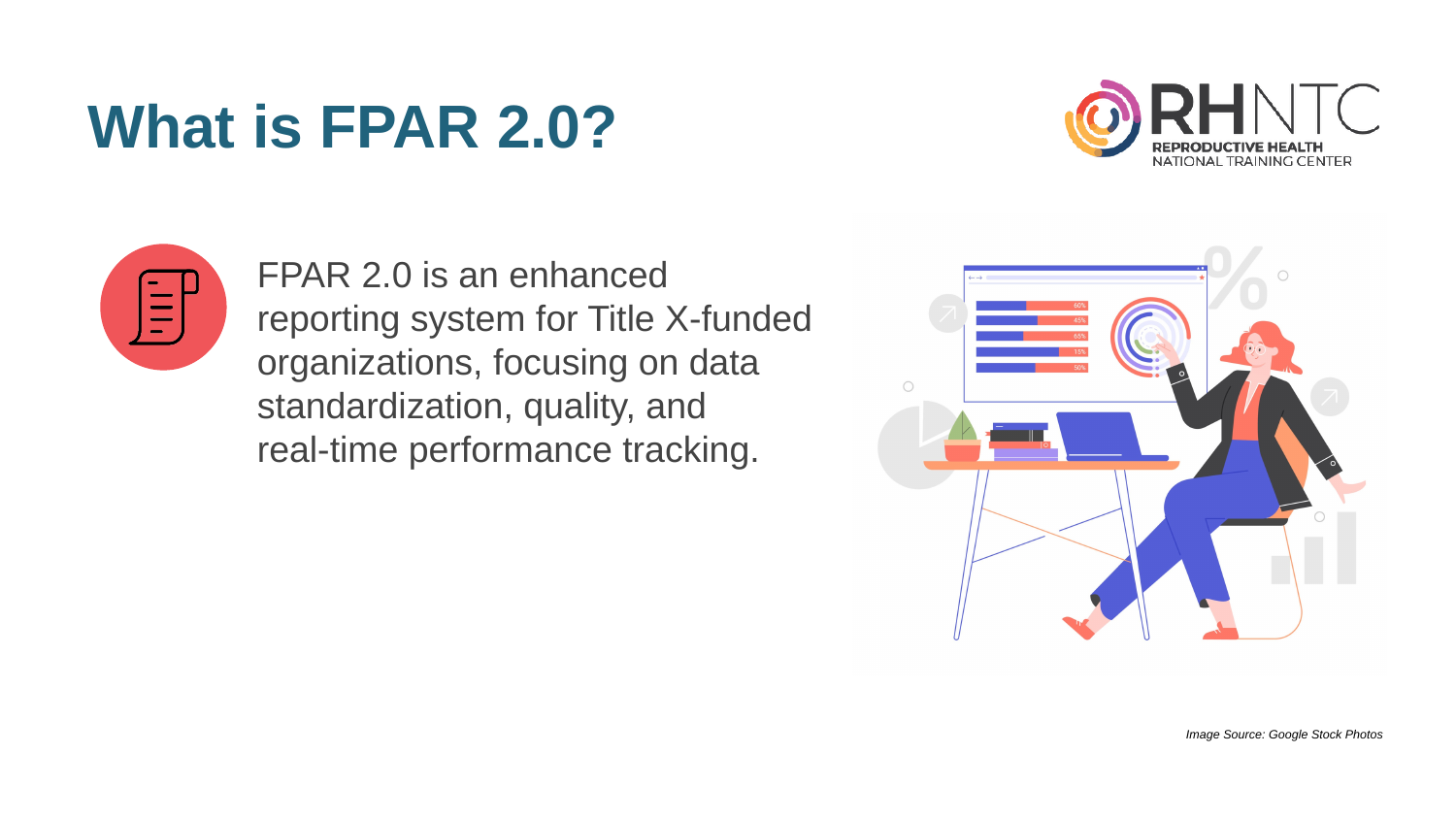

# What is FPAR 2.0?
FPAR 2.0 is an enhanced
reporting system for Title X-funded organizations, focusing on data standardization, quality, and
real-time performance tracking.